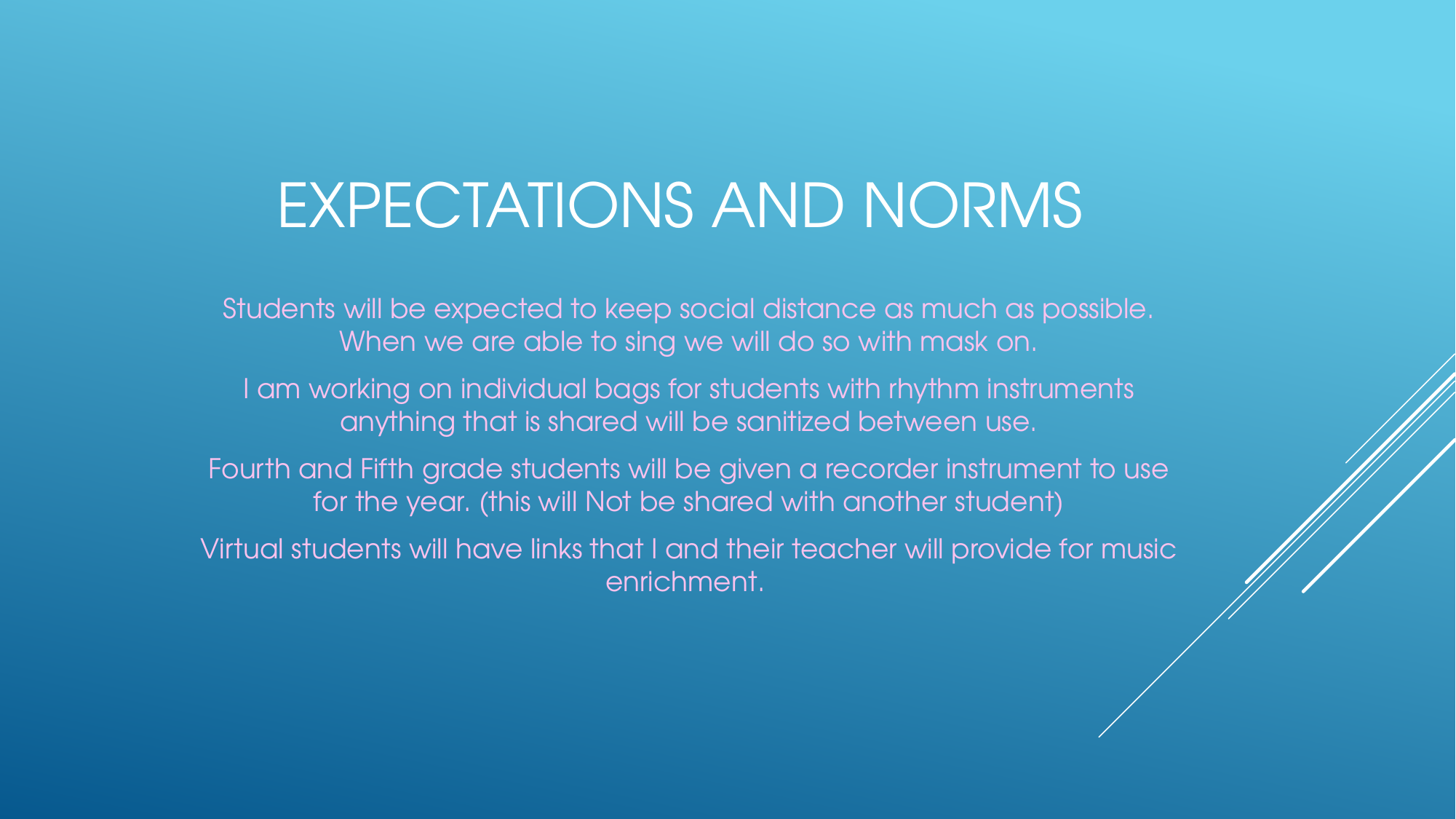

# Expectations and Norms
Students will be expected to keep social distance as much as possible. When we are able to sing we will do so with mask on.
I am working on individual bags for students with rhythm instruments anything that is shared will be sanitized between use.
Fourth and Fifth grade students will be given a recorder instrument to use for the year. (this will Not be shared with another student)
Virtual students will have links that I and their teacher will provide for music enrichment.